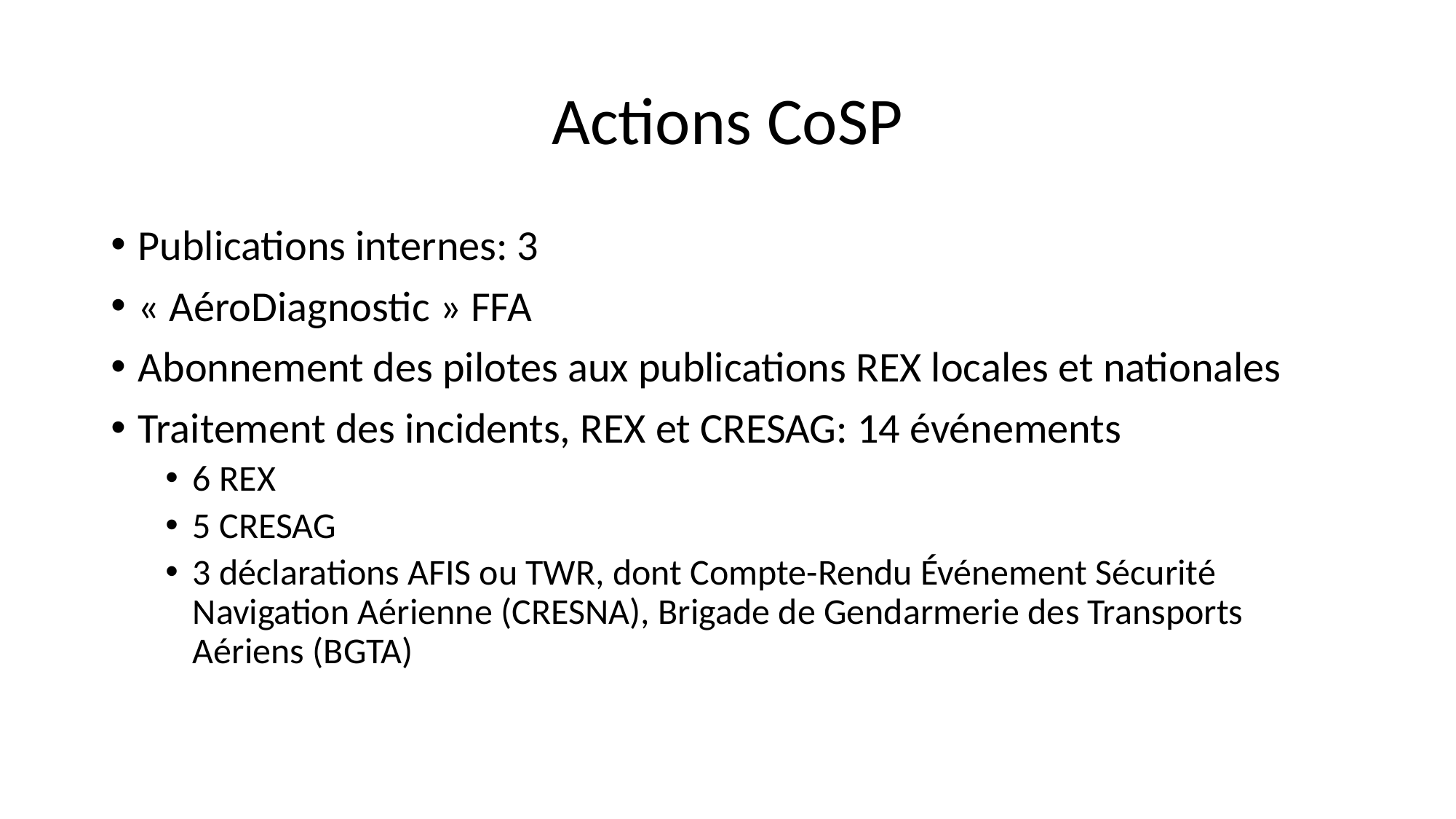

# Actions CoSP
Publications internes: 3
« AéroDiagnostic » FFA
Abonnement des pilotes aux publications REX locales et nationales
Traitement des incidents, REX et CRESAG: 14 événements
6 REX
5 CRESAG
3 déclarations AFIS ou TWR, dont Compte-Rendu Événement Sécurité Navigation Aérienne (CRESNA), Brigade de Gendarmerie des Transports Aériens (BGTA)